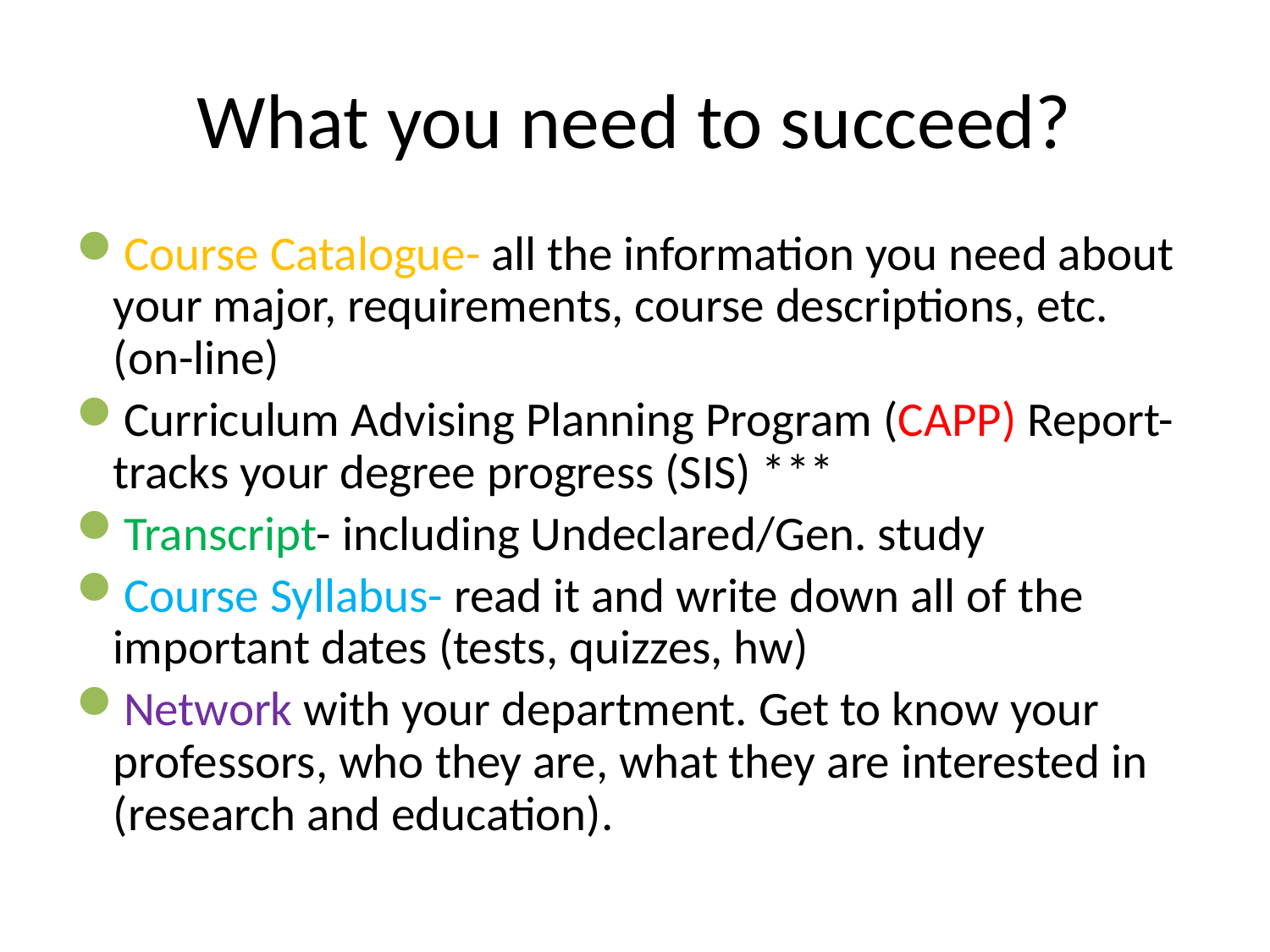

# What you need to succeed?
Course Catalogue- all the information you need about your major, requirements, course descriptions, etc. (on-line)
Curriculum Advising Planning Program (CAPP) Report- tracks your degree progress (SIS) ***
Transcript- including Undeclared/Gen. study
Course Syllabus- read it and write down all of the important dates (tests, quizzes, hw)
Network with your department. Get to know your professors, who they are, what they are interested in (research and education).